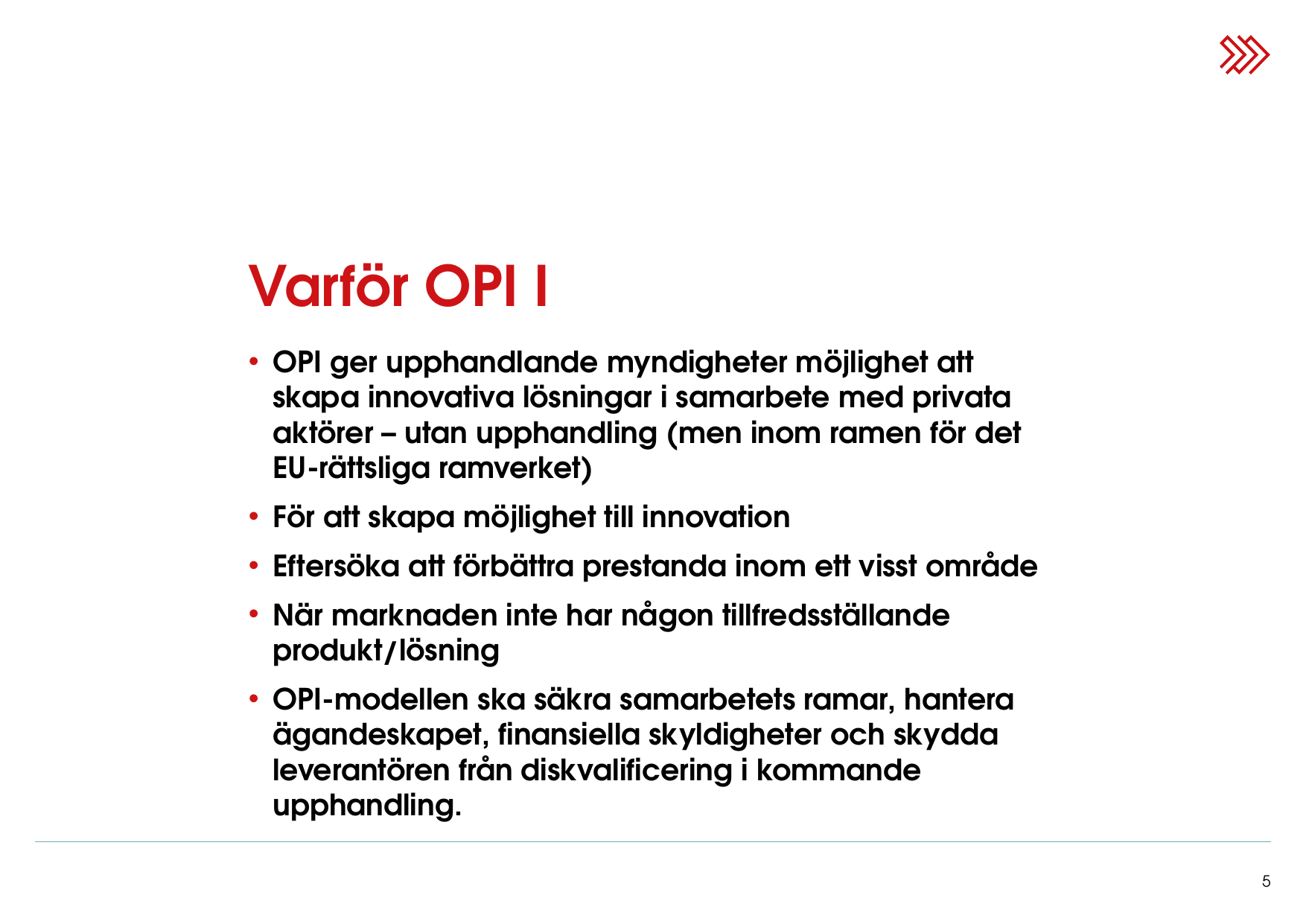

# Varför OPI I
OPI ger upphandlande myndigheter möjlighet att skapa innovativa lösningar i samarbete med privata aktörer – utan upphandling (men inom ramen för det EU-rättsliga ramverket)
För att skapa möjlighet till innovation
Eftersöka att förbättra prestanda inom ett visst område
När marknaden inte har någon tillfredsställande produkt/lösning
OPI-modellen ska säkra samarbetets ramar, hantera ägandeskapet, finansiella skyldigheter och skydda leverantören från diskvalificering i kommande upphandling.
5